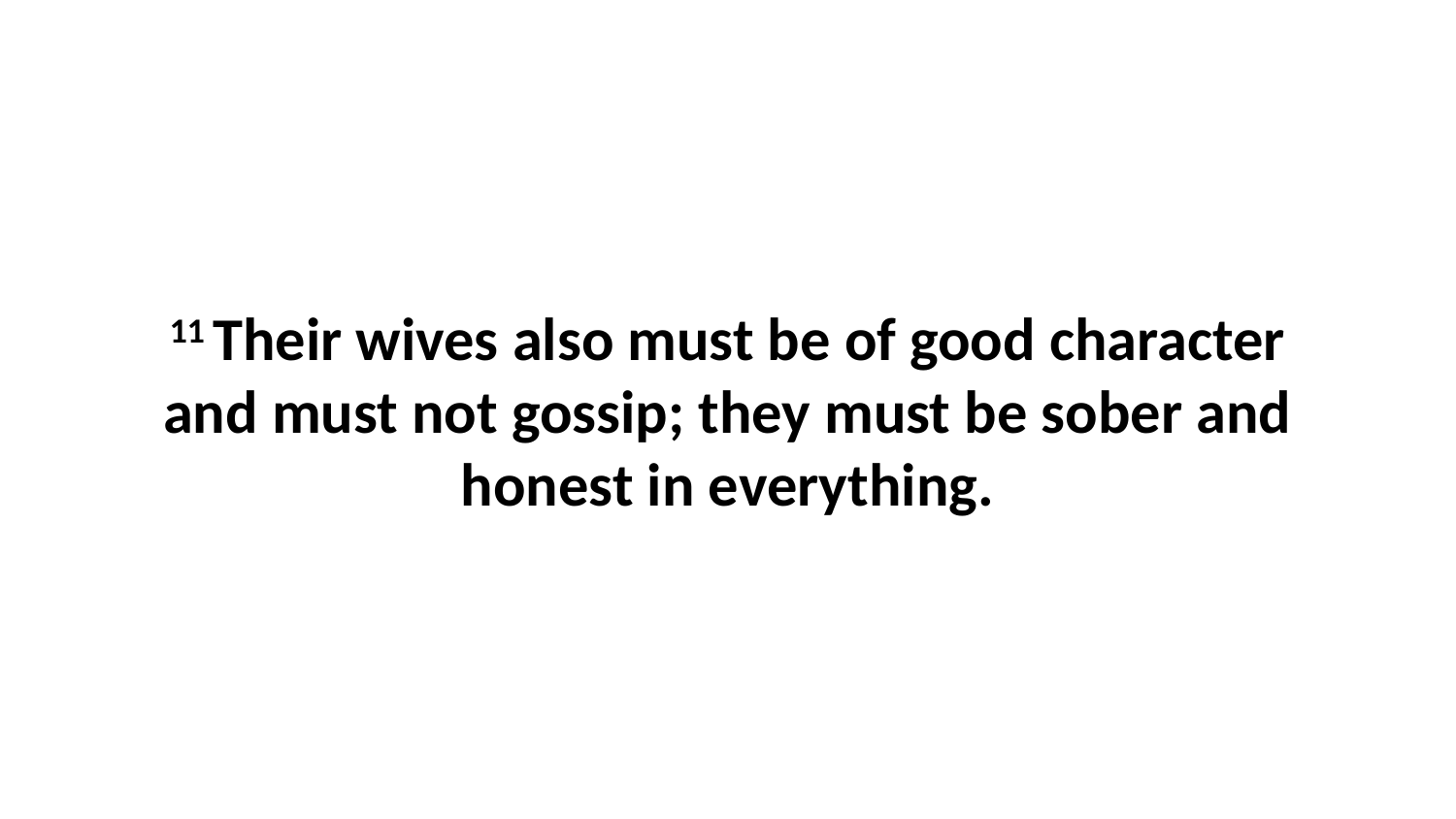

11 Their wives also must be of good character and must not gossip; they must be sober and honest in everything.